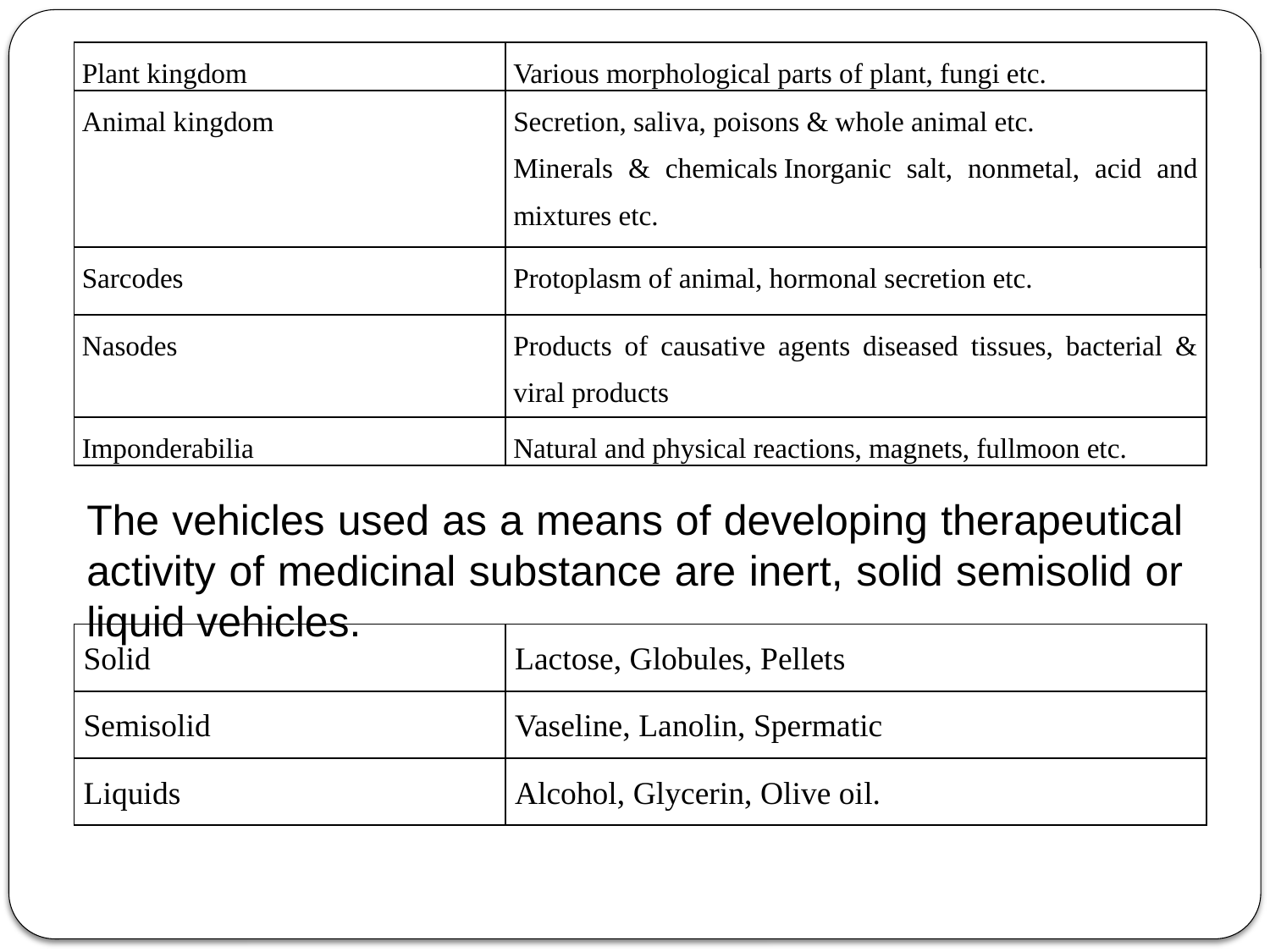

| Plant kingdom | Various morphological parts of plant, fungi etc. |
| --- | --- |
| Animal kingdom | Secretion, saliva, poisons & whole animal etc. Minerals & chemicals Inorganic salt, nonmetal, acid and mixtures etc. |
| Sarcodes | Protoplasm of animal, hormonal secretion etc. |
| Nasodes | Products of causative agents diseased tissues, bacterial & viral products |
| Imponderabilia | Natural and physical reactions, magnets, fullmoon etc. |
The vehicles used as a means of developing therapeutical activity of medicinal substance are inert, solid semisolid or liquid vehicles.
| Solid | Lactose, Globules, Pellets |
| --- | --- |
| Semisolid | Vaseline, Lanolin, Spermatic |
| Liquids | Alcohol, Glycerin, Olive oil. |